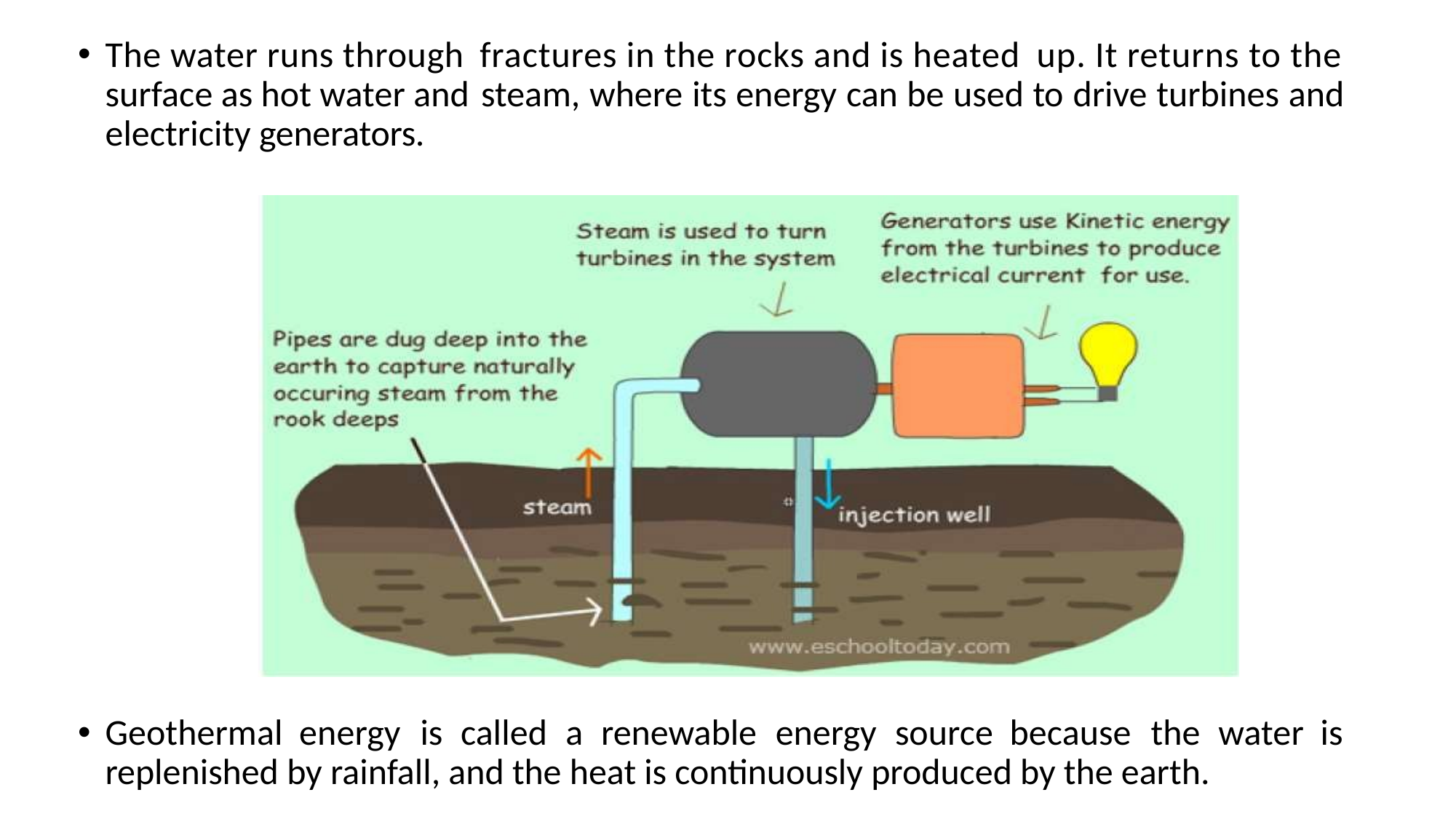

•
The water runs through
surface as hot water and
fractures in the rocks and is heated
up. It returns to the
steam,
where
its
energy
can
be
used
to
drive
turbines
and
electricity
generators.

•
Geothermal  energy
is
called
a
renewable
energy
source  because
the
water  is
replenished by rainfall, and the heat is continuously produced by the earth.